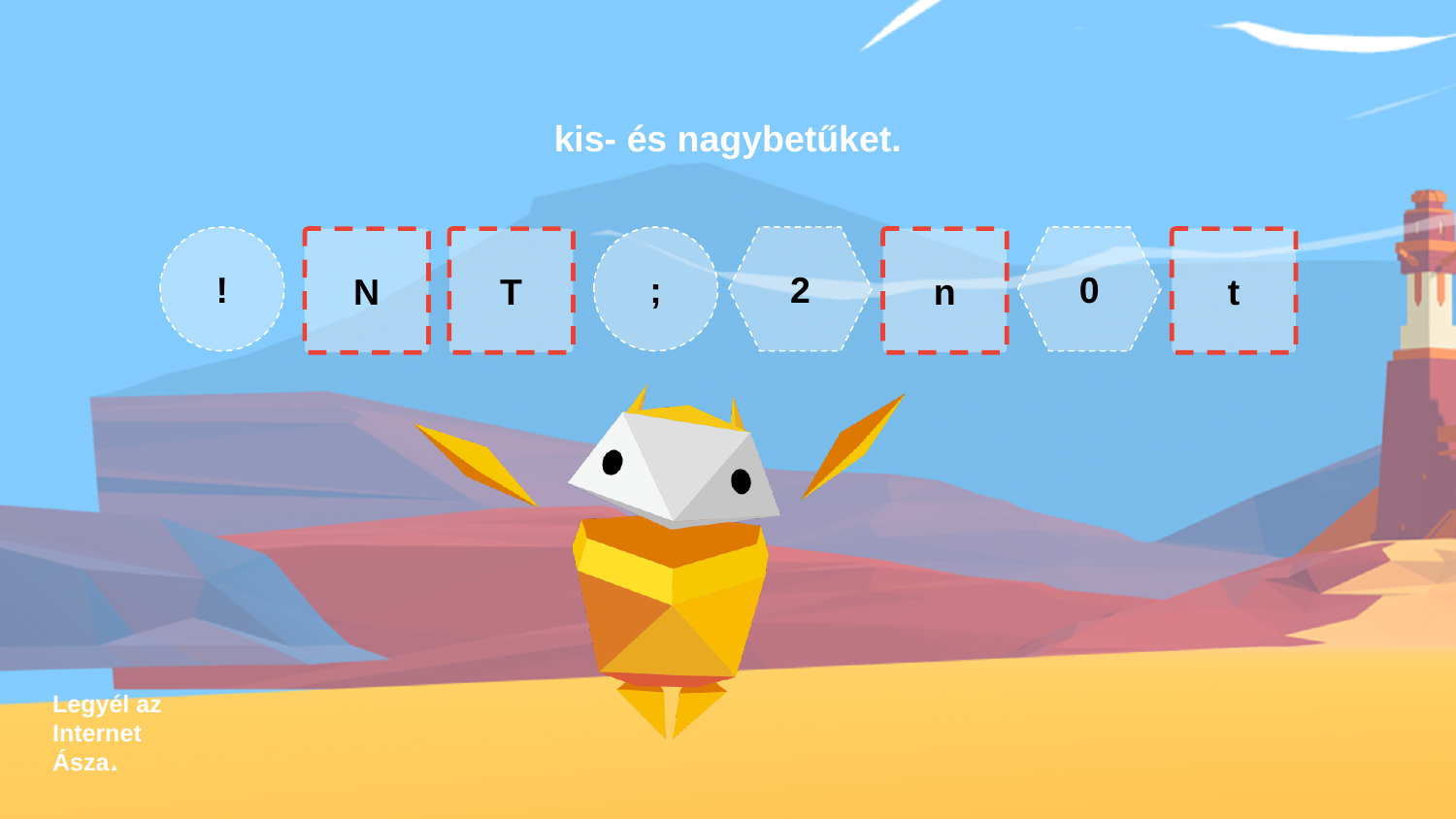

# kis- és nagybetűket.
!
;
2
0
N
T
n
t